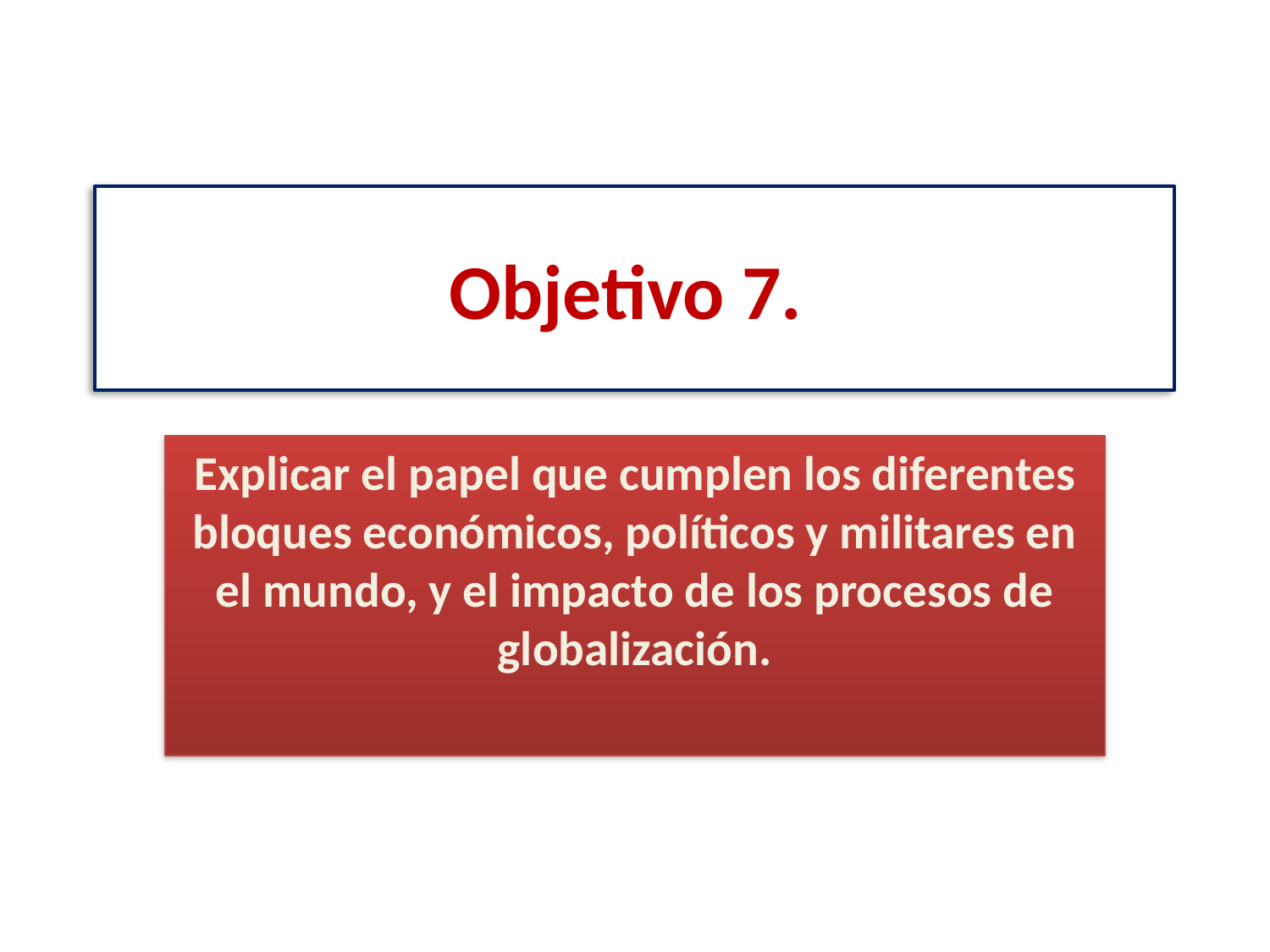

# Objetivo 7.
Explicar el papel que cumplen los diferentes bloques económicos, políticos y militares en el mundo, y el impacto de los procesos de globalización.